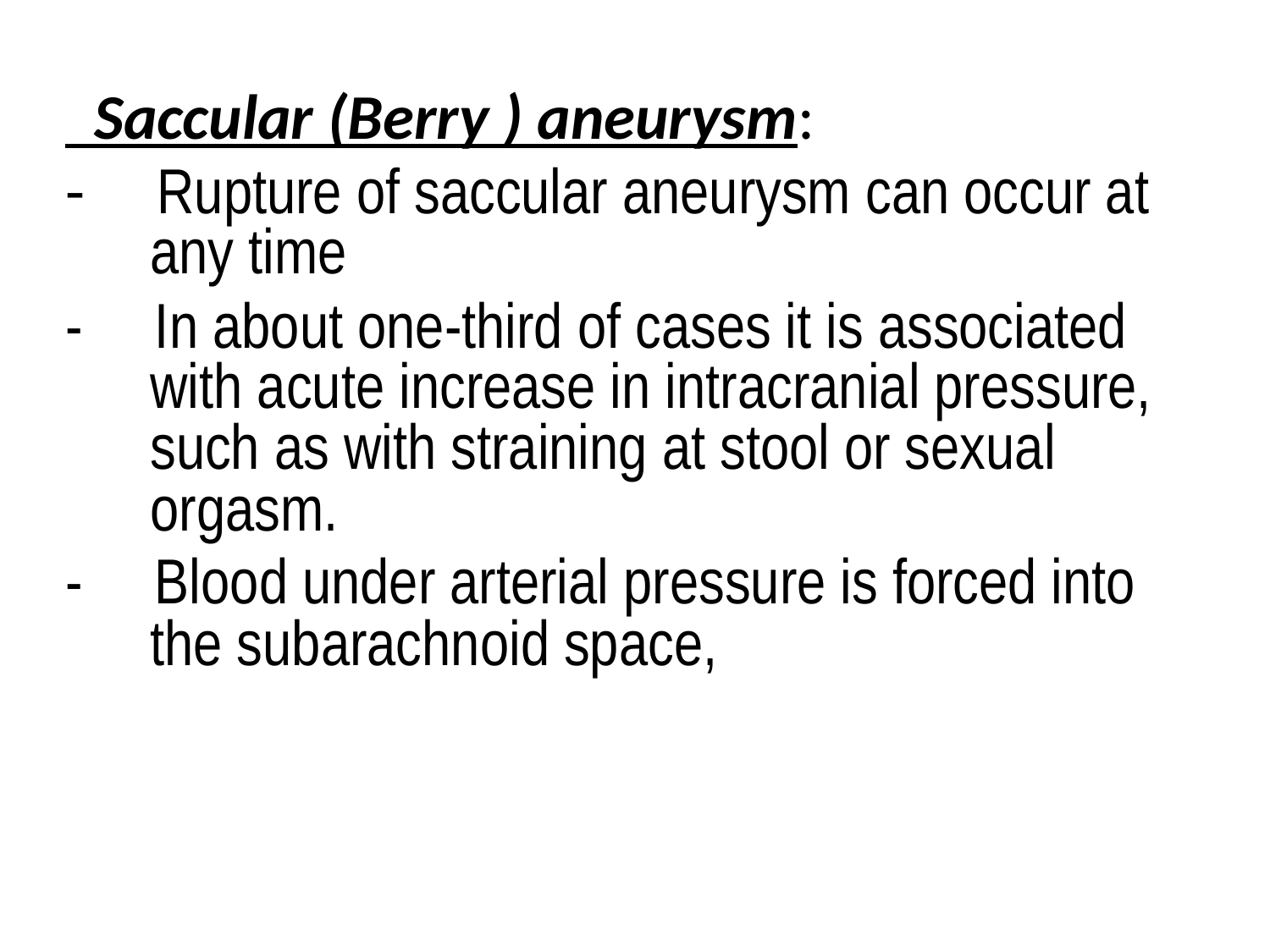

Saccular (Berry ) aneurysm:
-     Rupture of saccular aneurysm can occur at any time
-     In about one-third of cases it is associated with acute increase in intracranial pressure, such as with straining at stool or sexual orgasm.
-     Blood under arterial pressure is forced into the subarachnoid space,